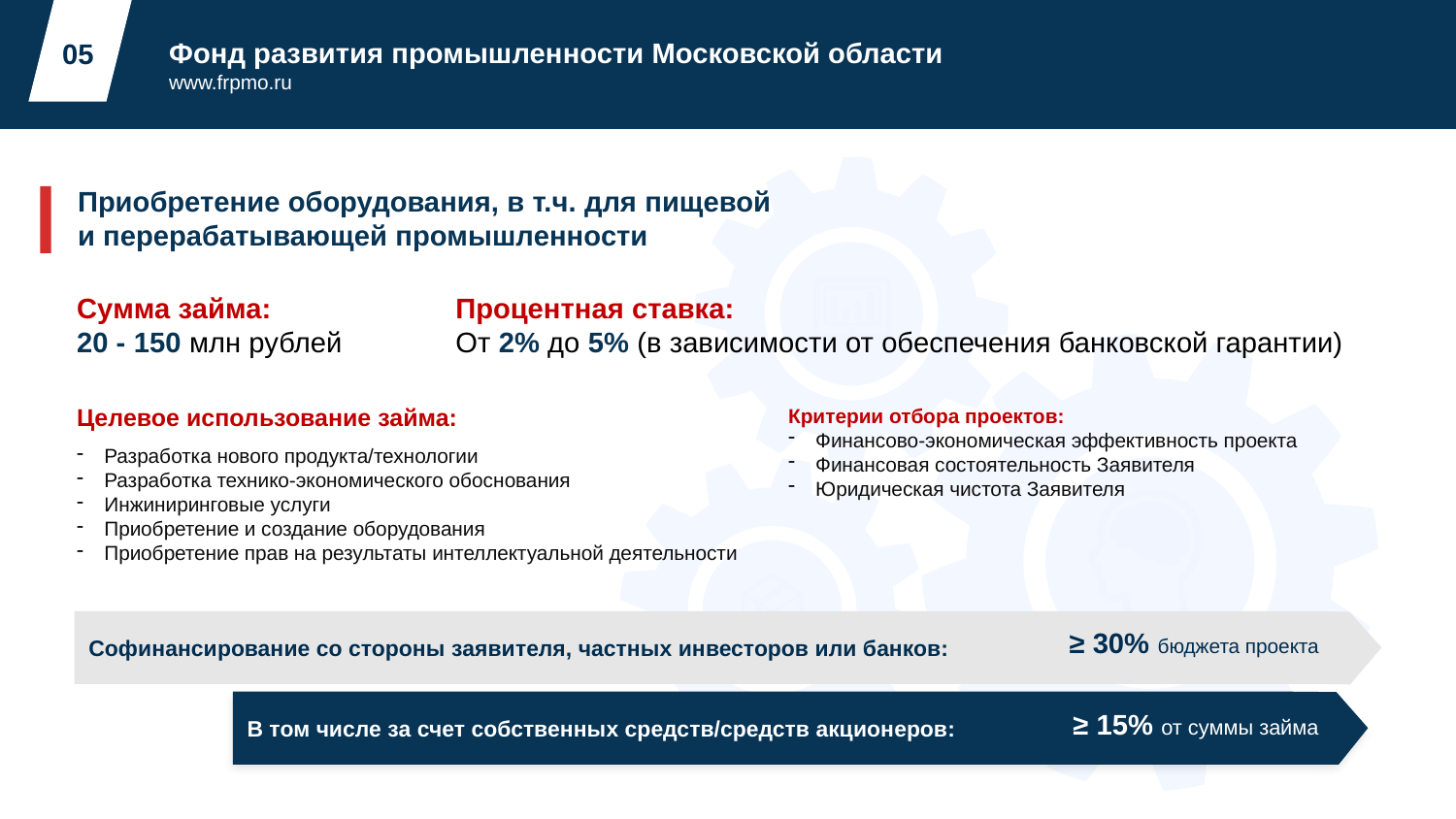

Фонд развития промышленности Московской области
www.frpmo.ru
05

Приобретение оборудования, в т.ч. для пищевой
и перерабатывающей промышленности

Сумма займа:
20 - 150 млн рублей
Процентная ставка:
От 2% до 5% (в зависимости от обеспечения банковской гарантии)
Целевое использование займа:
Разработка нового продукта/технологии
Разработка технико-экономического обоснования
Инжиниринговые услуги
Приобретение и создание оборудования
Приобретение прав на результаты интеллектуальной деятельности
Критерии отбора проектов:
Финансово-экономическая эффективность проекта
Финансовая состоятельность Заявителя
Юридическая чистота Заявителя

≥ 30% бюджета проекта
Софинансирование со стороны заявителя, частных инвесторов или банков:
≥ 15% от суммы займа
В том числе за счет собственных средств/средств акционеров: